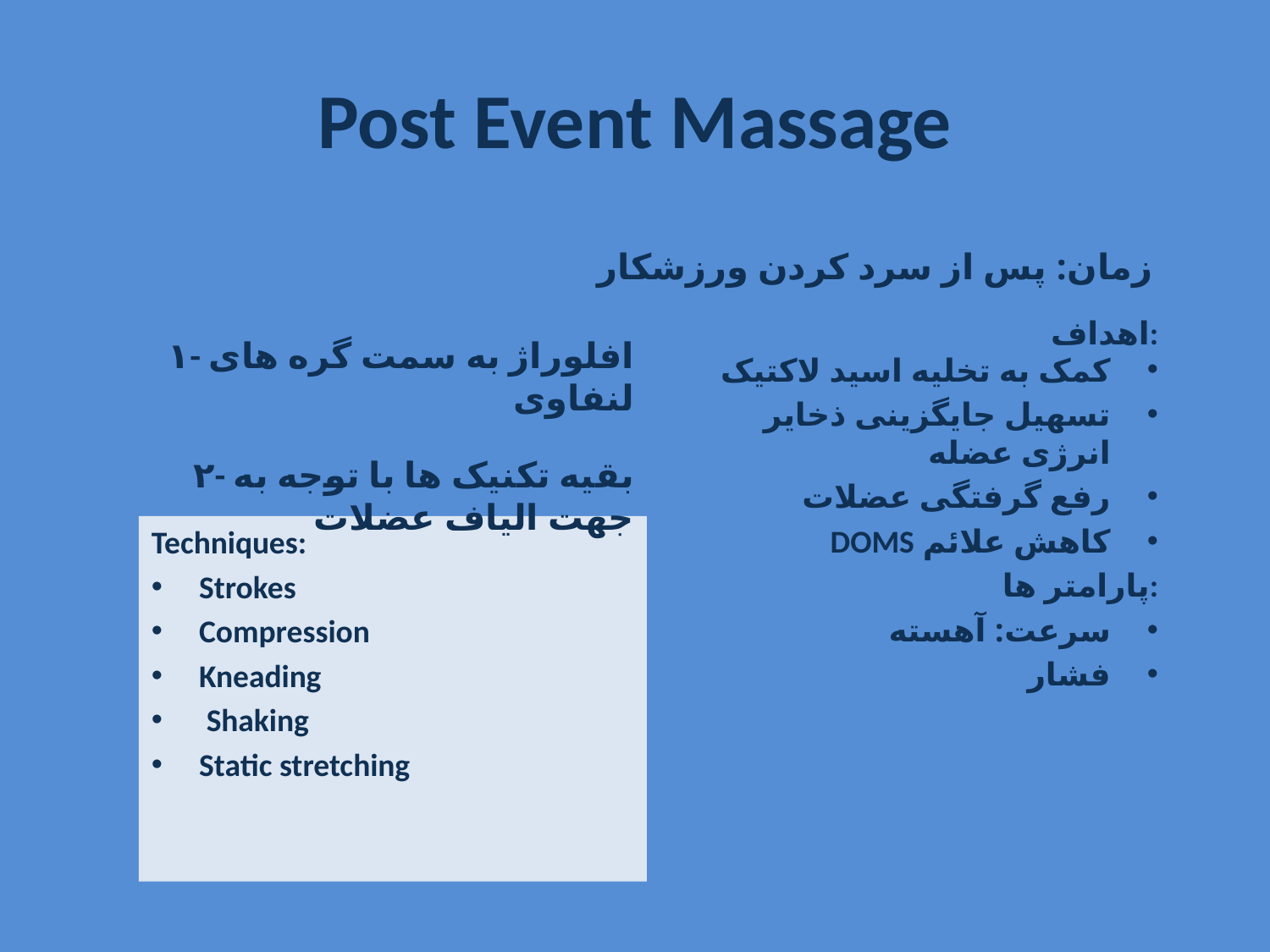

# Post Event Massage
زمان: پس از سرد کردن ورزشکار

۱- افلوراژ به سمت گره های لنفاوی
۲- بقیه تکنیک ها با توجه به جهت الیاف عضلات
اهداف:
کمک به تخلیه اسید لاکتیک
تسهیل جایگزینی ذخایر انرژی عضله
رفع گرفتگی عضلات
کاهش علائم DOMS
پارامتر ها:
سرعت: آهسته
فشار
Techniques:
Strokes
Compression
Kneading
 Shaking
Static stretching